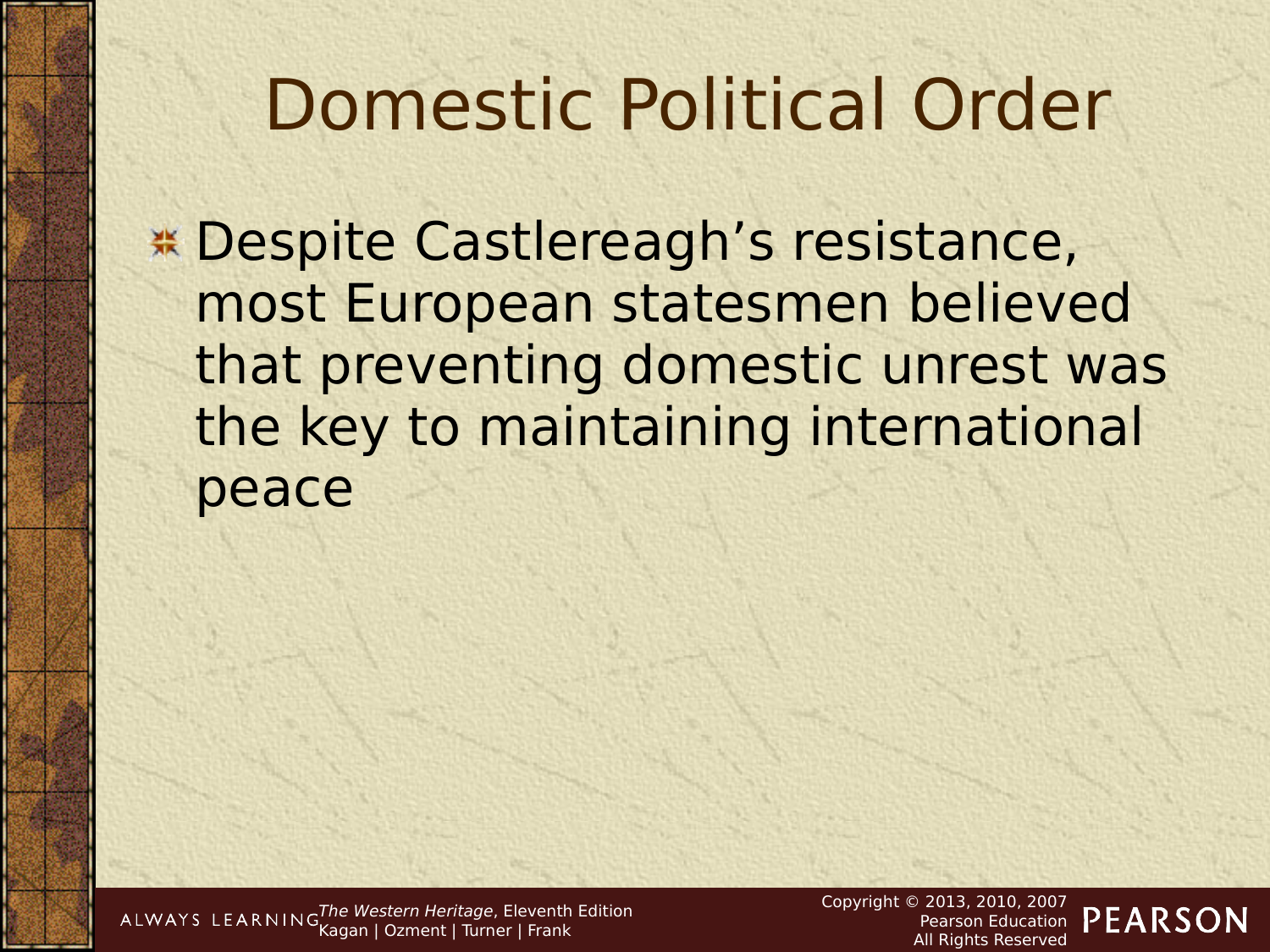

Domestic Political Order
Despite Castlereagh’s resistance, most European statesmen believed that preventing domestic unrest was the key to maintaining international peace